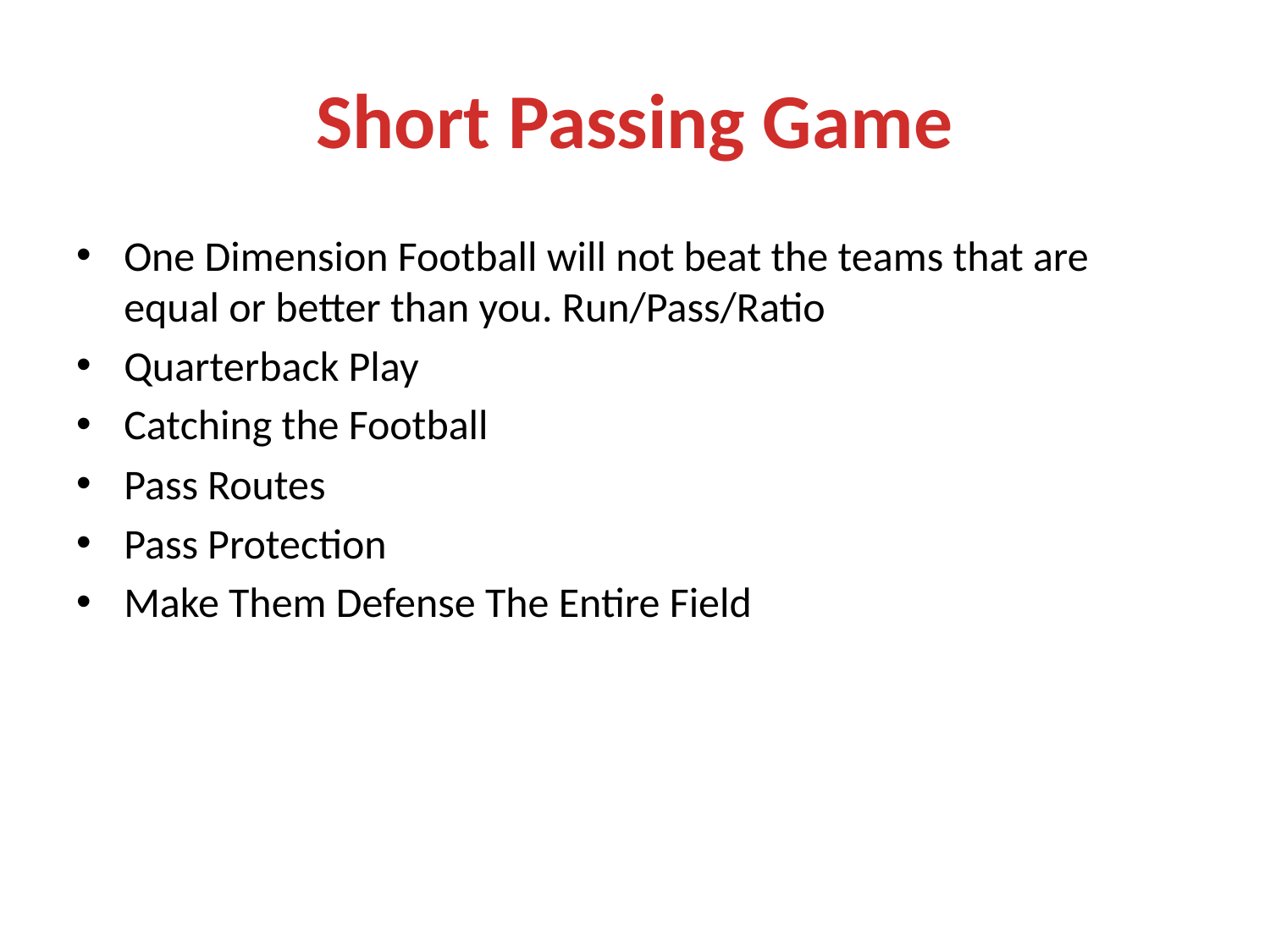

# Short Passing Game
One Dimension Football will not beat the teams that are equal or better than you. Run/Pass/Ratio
Quarterback Play
Catching the Football
Pass Routes
Pass Protection
Make Them Defense The Entire Field